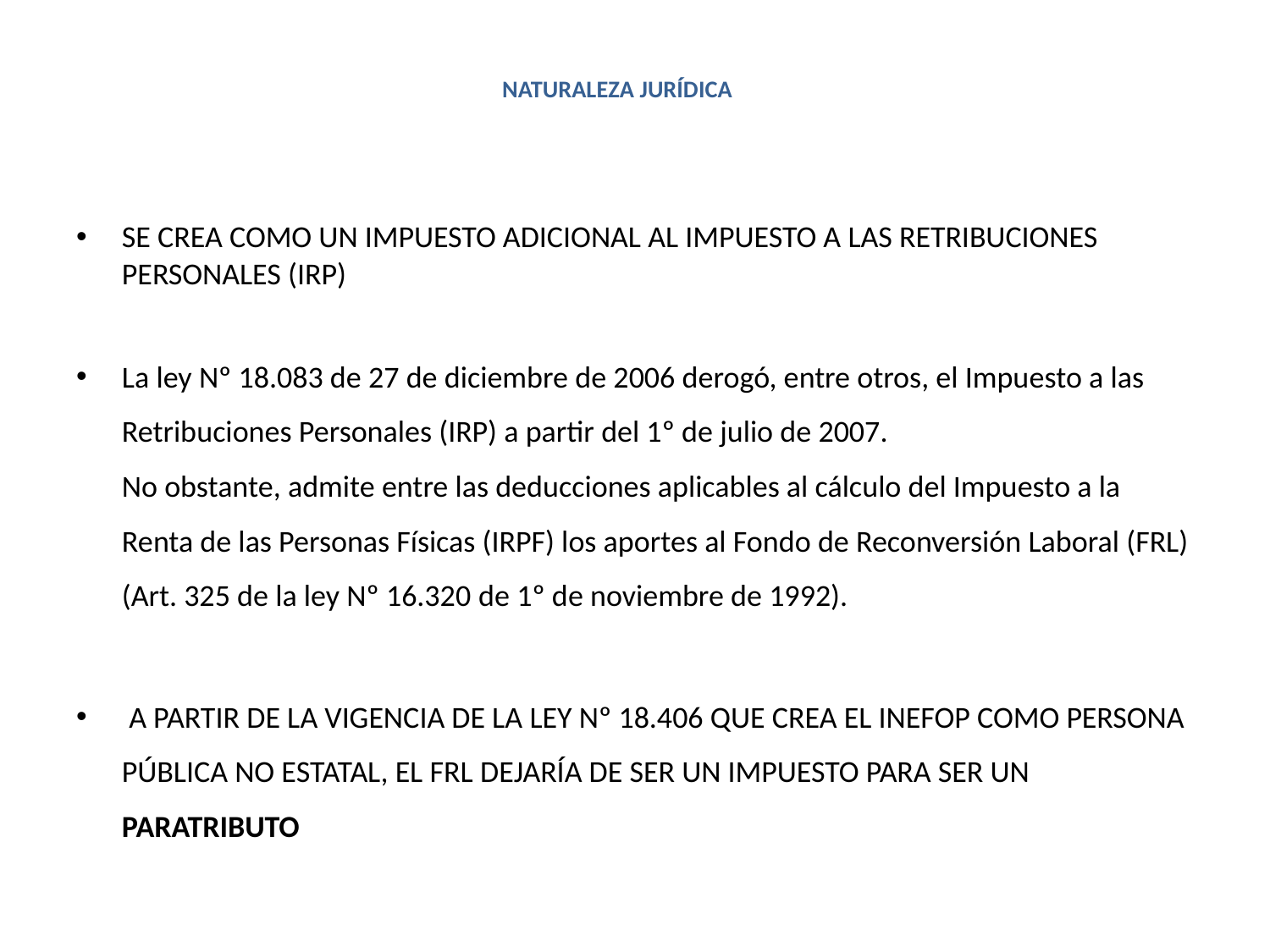

# NATURALEZA JURÍDICA

se crea como un impuesto adicional al Impuesto a las Retribuciones Personales (irp)

La ley Nº 18.083 de 27 de diciembre de 2006 derogó, entre otros, el Impuesto a las Retribuciones Personales (IRP) a partir del 1º de julio de 2007.
No obstante, admite entre las deducciones aplicables al cálculo del Impuesto a la Renta de las Personas Físicas (IRPF) los aportes al Fondo de Reconversión Laboral (FRL) (Art. 325 de la ley Nº 16.320 de 1º de noviembre de 1992).

 A partir de la vigencia de la Ley Nº 18.406 que crea el INEFOP como persona pública no estatal, el FRL dejaría de ser un impuesto para ser un paratributo